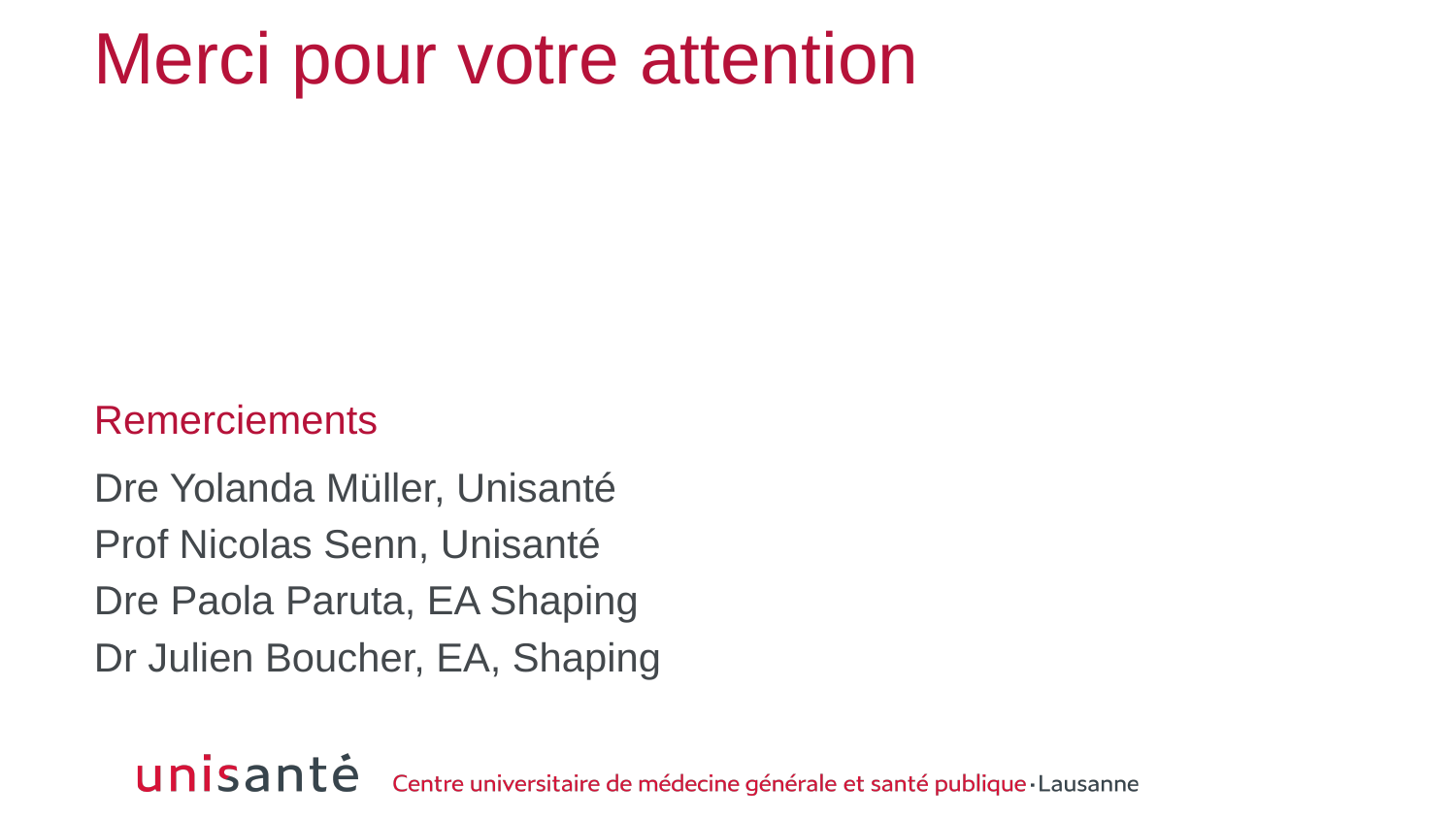

Merci pour votre attention
# Remerciements
Dre Yolanda Müller, Unisanté
Prof Nicolas Senn, Unisanté
Dre Paola Paruta, EA Shaping
Dr Julien Boucher, EA, Shaping